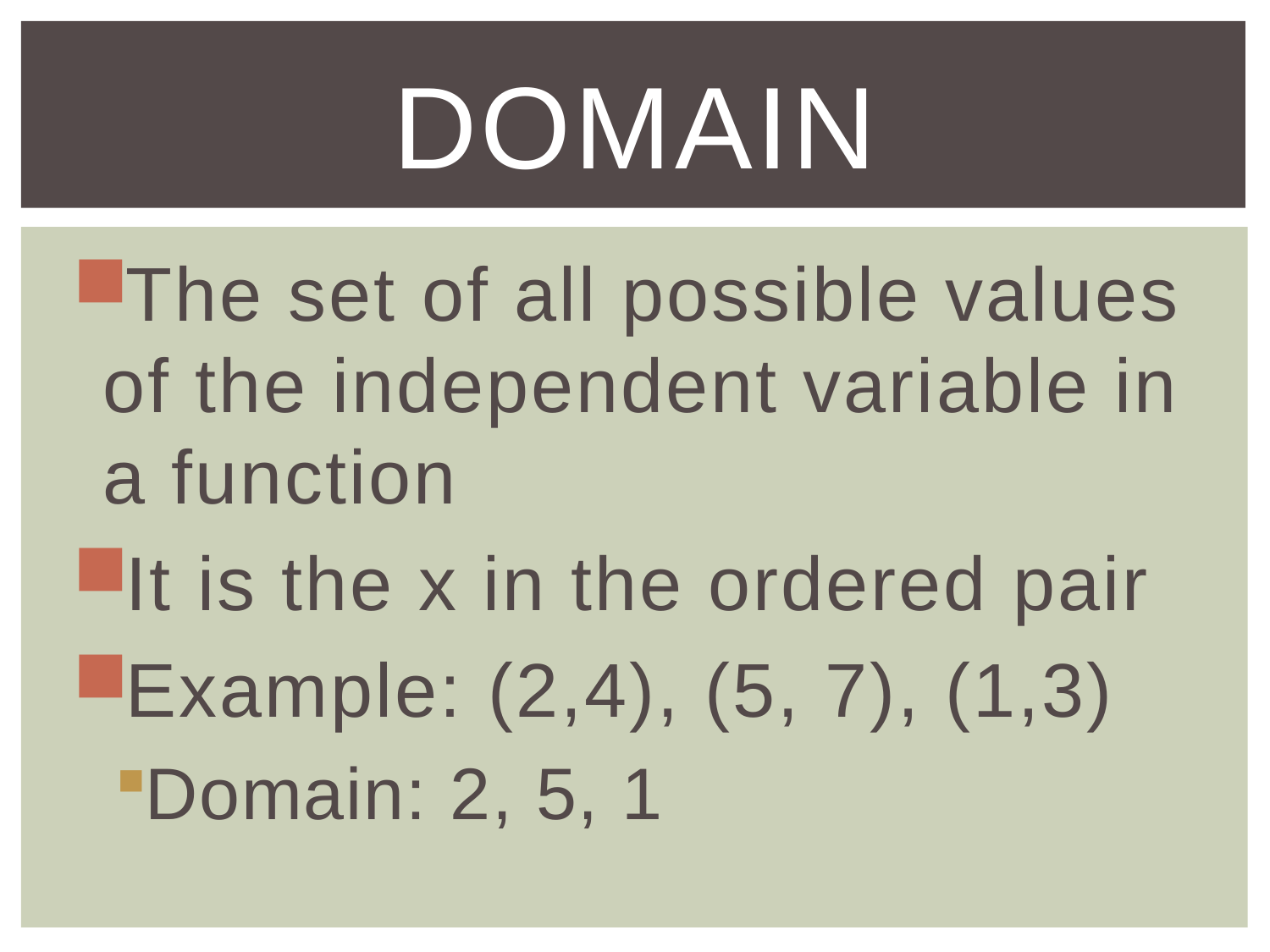

# Domain
The set of all possible values of the independent variable in a function
It is the x in the ordered pair
Example: (2,4), (5, 7), (1,3)
Domain: 2, 5, 1